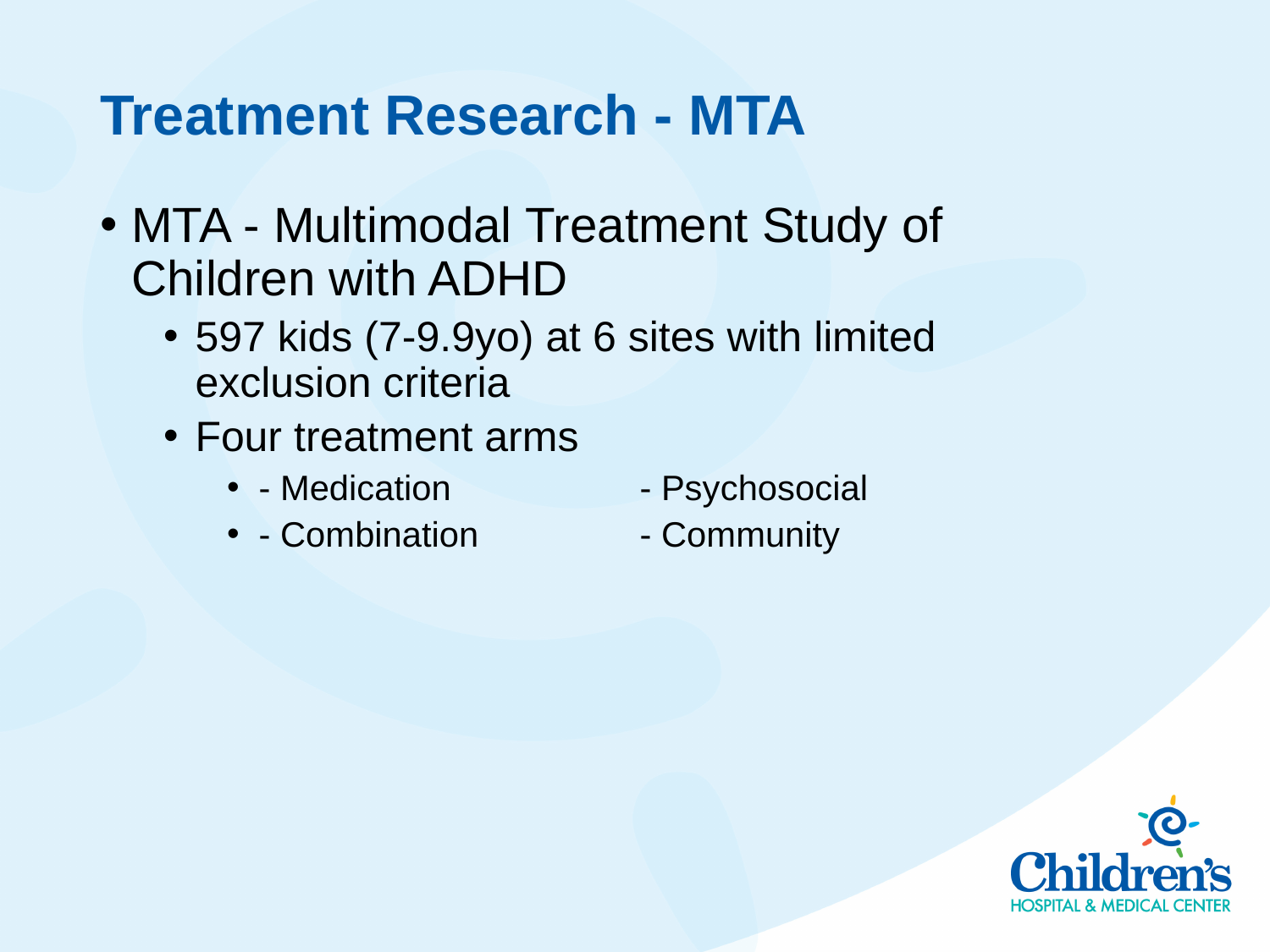

# Treatment Research - MTA
MTA - Multimodal Treatment Study of Children with ADHD
597 kids (7-9.9yo) at 6 sites with limited exclusion criteria
Four treatment arms
- Medication		- Psychosocial
- Combination		- Community